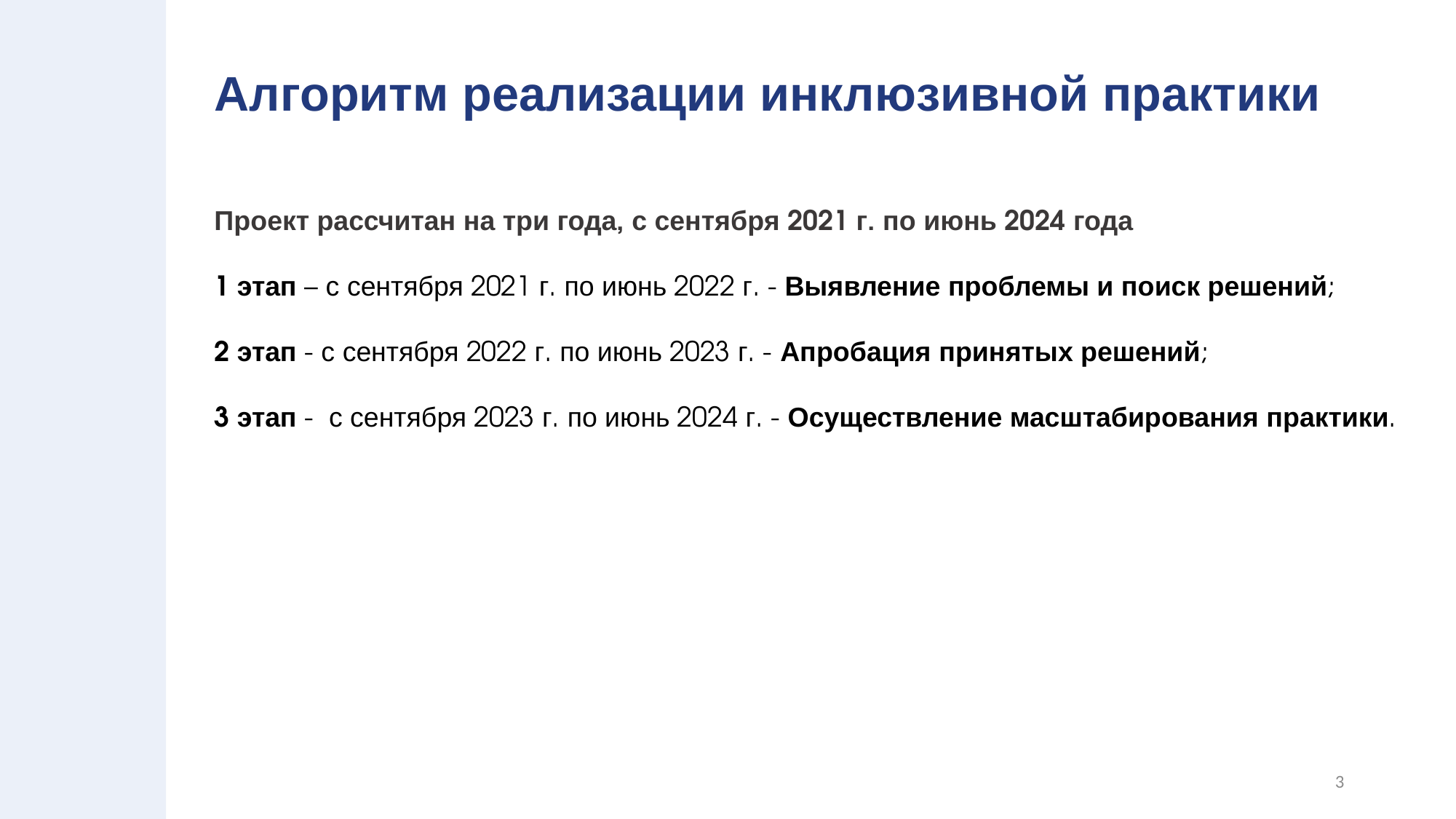

# Алгоритм реализации инклюзивной практики
Проект рассчитан на три года, с сентября 2021 г. по июнь 2024 года

1 этап – с сентября 2021 г. по июнь 2022 г. - Выявление проблемы и поиск решений;

2 этап - с сентября 2022 г. по июнь 2023 г. - Апробация принятых решений;

3 этап -  с сентября 2023 г. по июнь 2024 г. - Осуществление масштабирования практики.
3